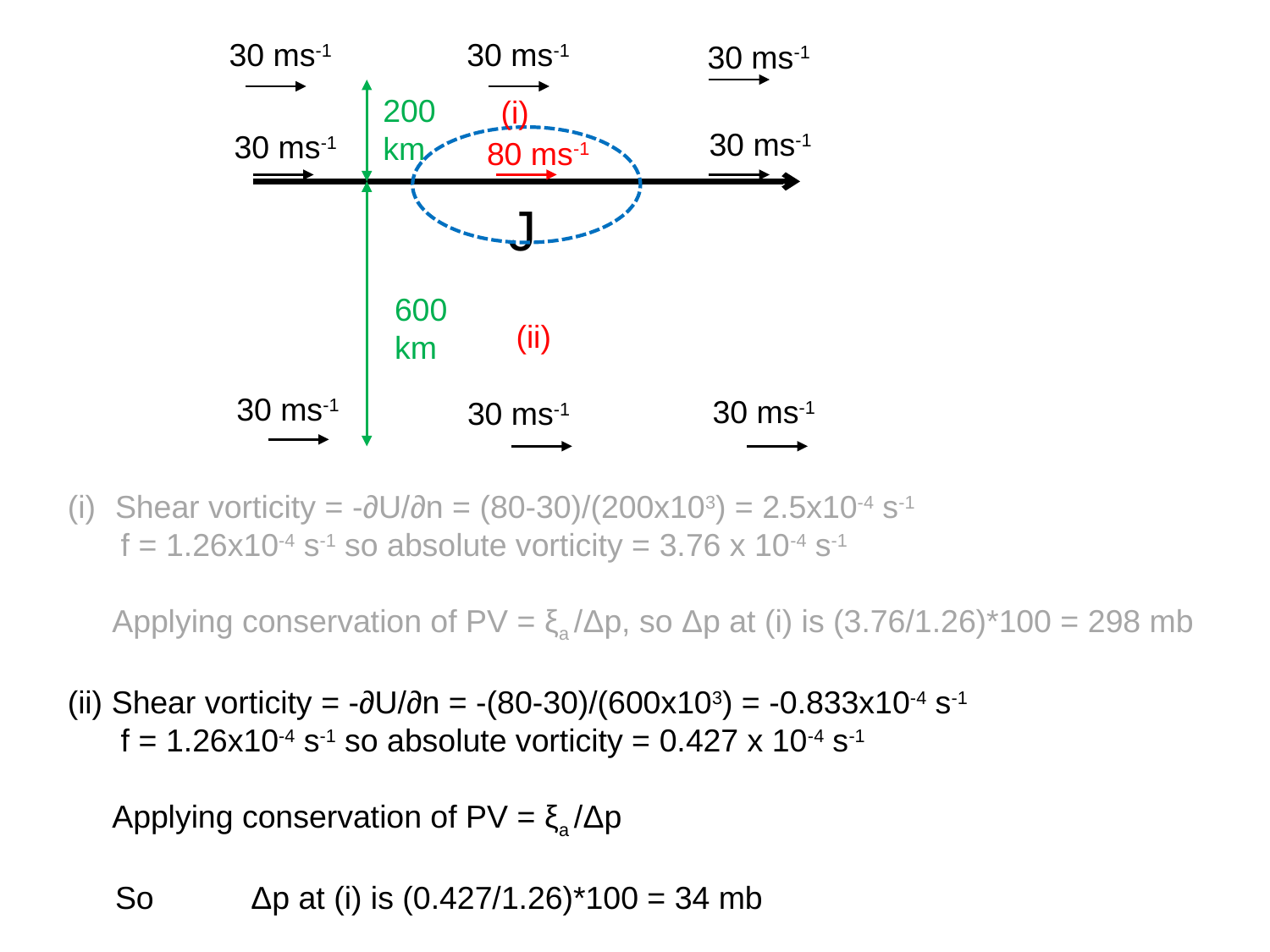

30 ms-1
30 ms-1
30 ms-1
200 km
(i)
30 ms-1
30 ms-1

80 ms-1
J
600 km
(ii)
30 ms-1
30 ms-1
30 ms-1
Shear vorticity = -∂U/∂n = (80-30)/(200x103) = 2.5x10-4 s-1
      f = 1.26x10-4 s-1 so absolute vorticity = 3.76 x 10-4 s-1

     Applying conservation of PV = ξa /Δp, so Δp at (i) is (3.76/1.26)*100 = 298 mb

(ii) Shear vorticity = -∂U/∂n = -(80-30)/(600x103) = -0.833x10-4 s-1
      f = 1.26x10-4 s-1 so absolute vorticity = 0.427 x 10-4 s-1

     Applying conservation of PV = ξa /Δp

	So	 Δp at (i) is (0.427/1.26)*100 = 34 mb